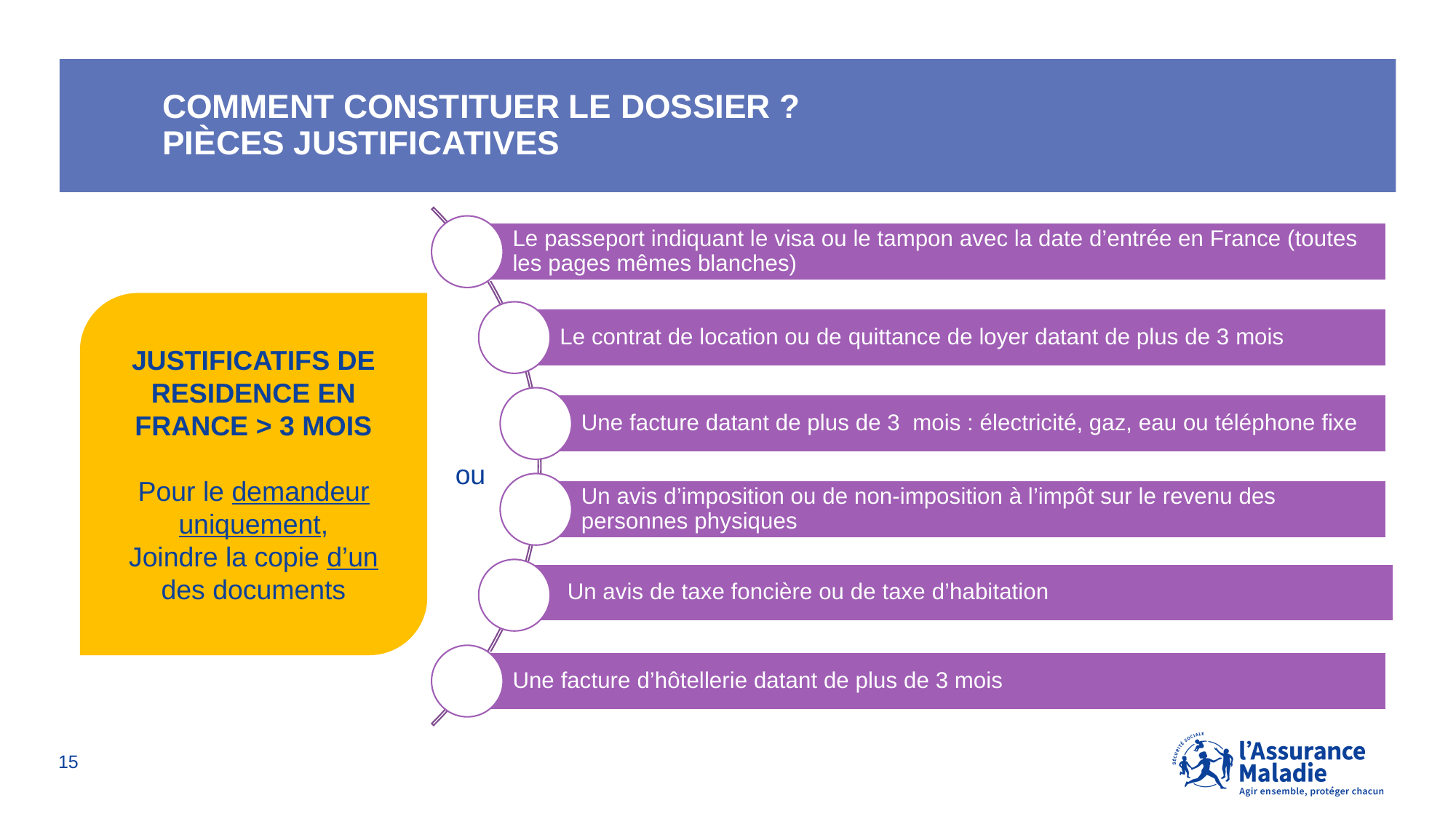

# Comment constituer le dossier ? pièces justificatives
Le passeport indiquant le visa ou le tampon avec la date d’entrée en France (toutes les pages mêmes blanches)
Le contrat de location ou de quittance de loyer datant de plus de 3 mois
Une facture datant de plus de 3  mois : électricité, gaz, eau ou téléphone fixe
Un avis d’imposition ou de non-imposition à l’impôt sur le revenu des personnes physiques
Un avis de taxe foncière ou de taxe d’habitation
Une facture d’hôtellerie datant de plus de 3 mois
JUSTIFICATIFS DE RESIDENCE EN FRANCE > 3 MOIS

Pour le demandeur uniquement,
Joindre la copie d’un des documents
ou
15